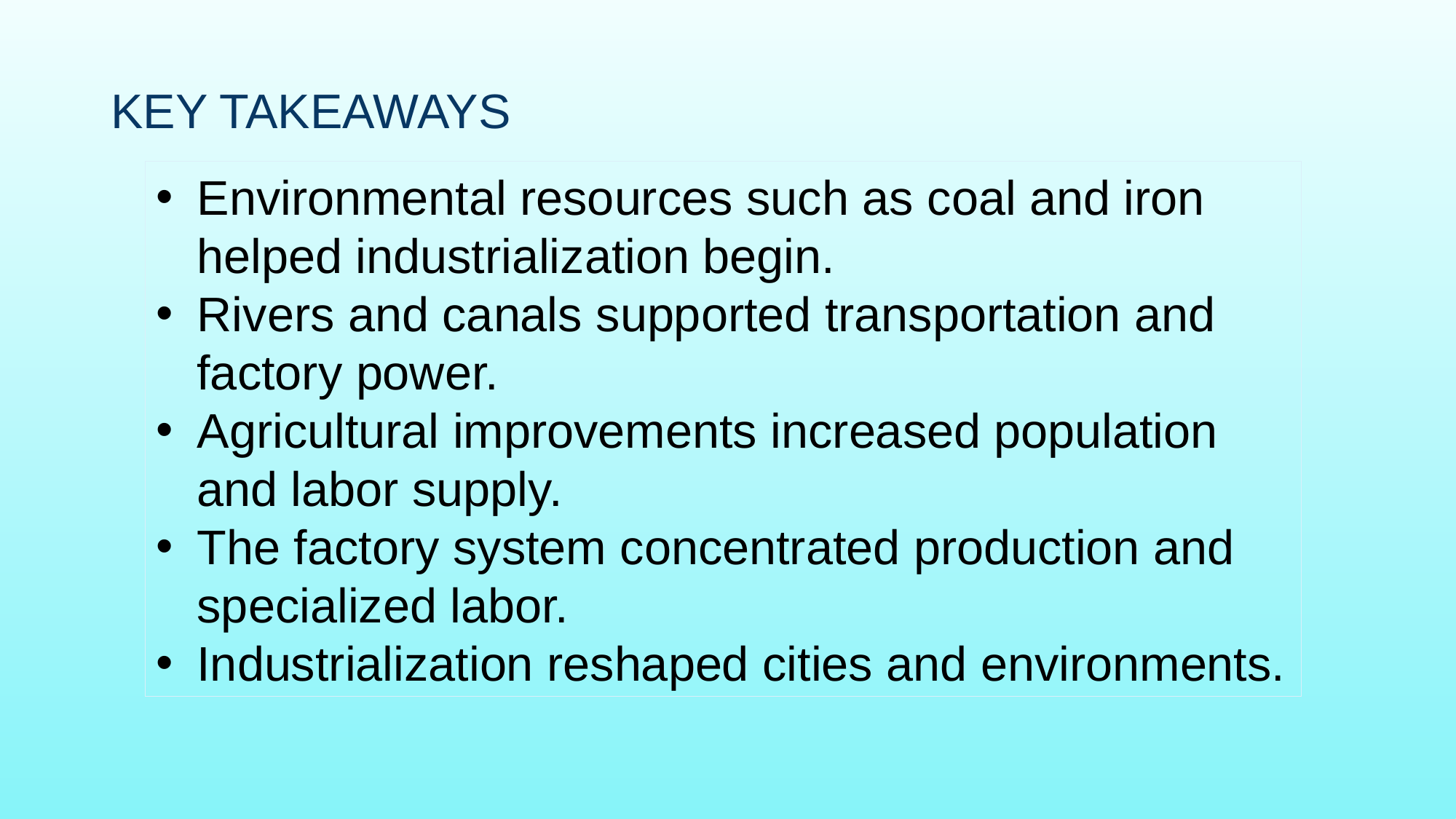

# Key Takeaways
Environmental resources such as coal and iron helped industrialization begin.
Rivers and canals supported transportation and factory power.
Agricultural improvements increased population and labor supply.
The factory system concentrated production and specialized labor.
Industrialization reshaped cities and environments.